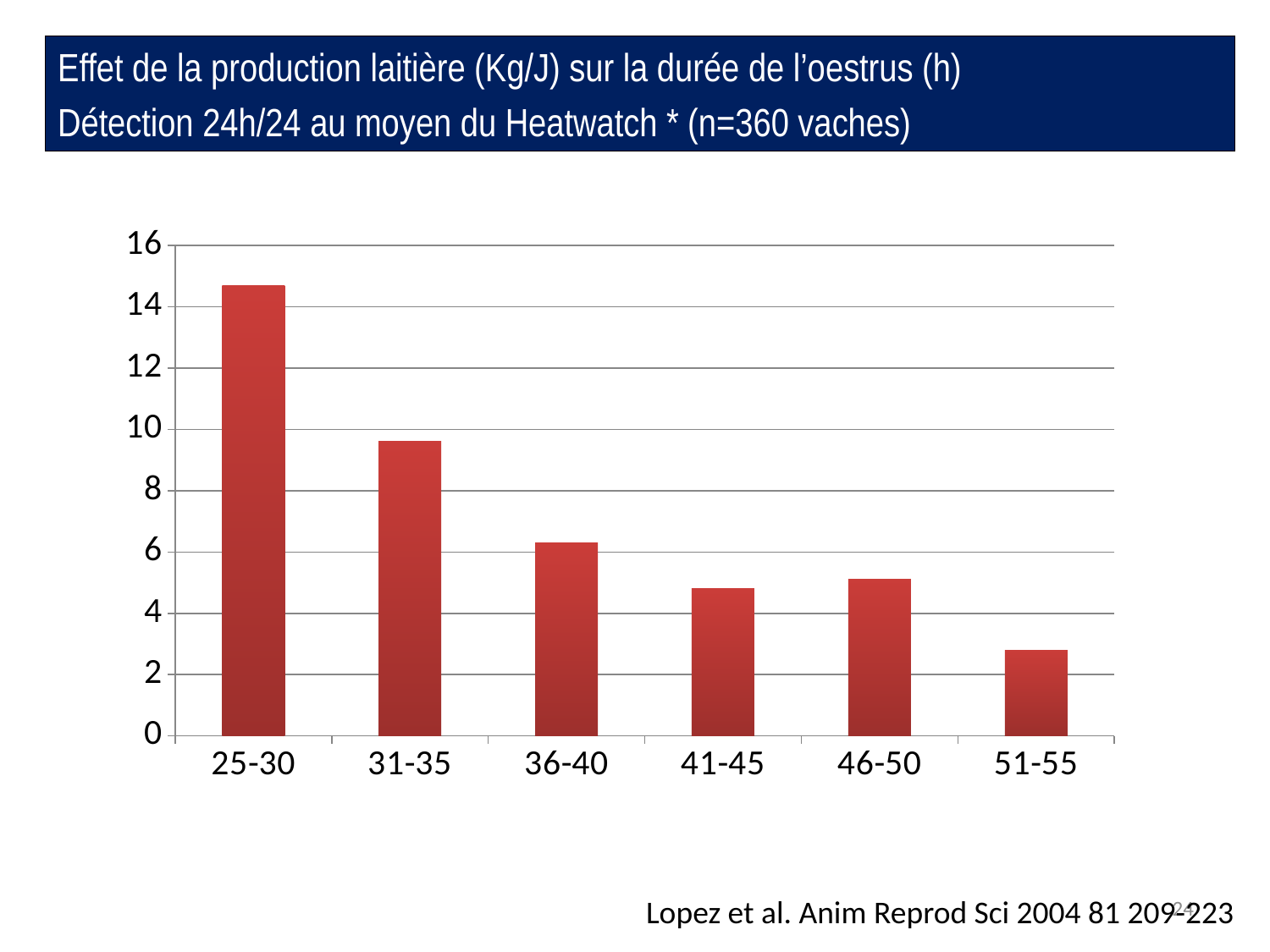

Effet de la production laitière (Kg/J) sur la durée de l’oestrus (h)
Détection 24h/24 au moyen du Heatwatch * (n=360 vaches)

### Chart

| Category |  |
|---|---|
| 25-30 | 14.7 |
| 31-35 | 9.6 |
| 36-40 | 6.3 |
| 41-45 | 4.8 |
| 46-50 | 5.1 |
| 51-55 | 2.8 |
24
Lopez et al. Anim Reprod Sci 2004 81 209-223